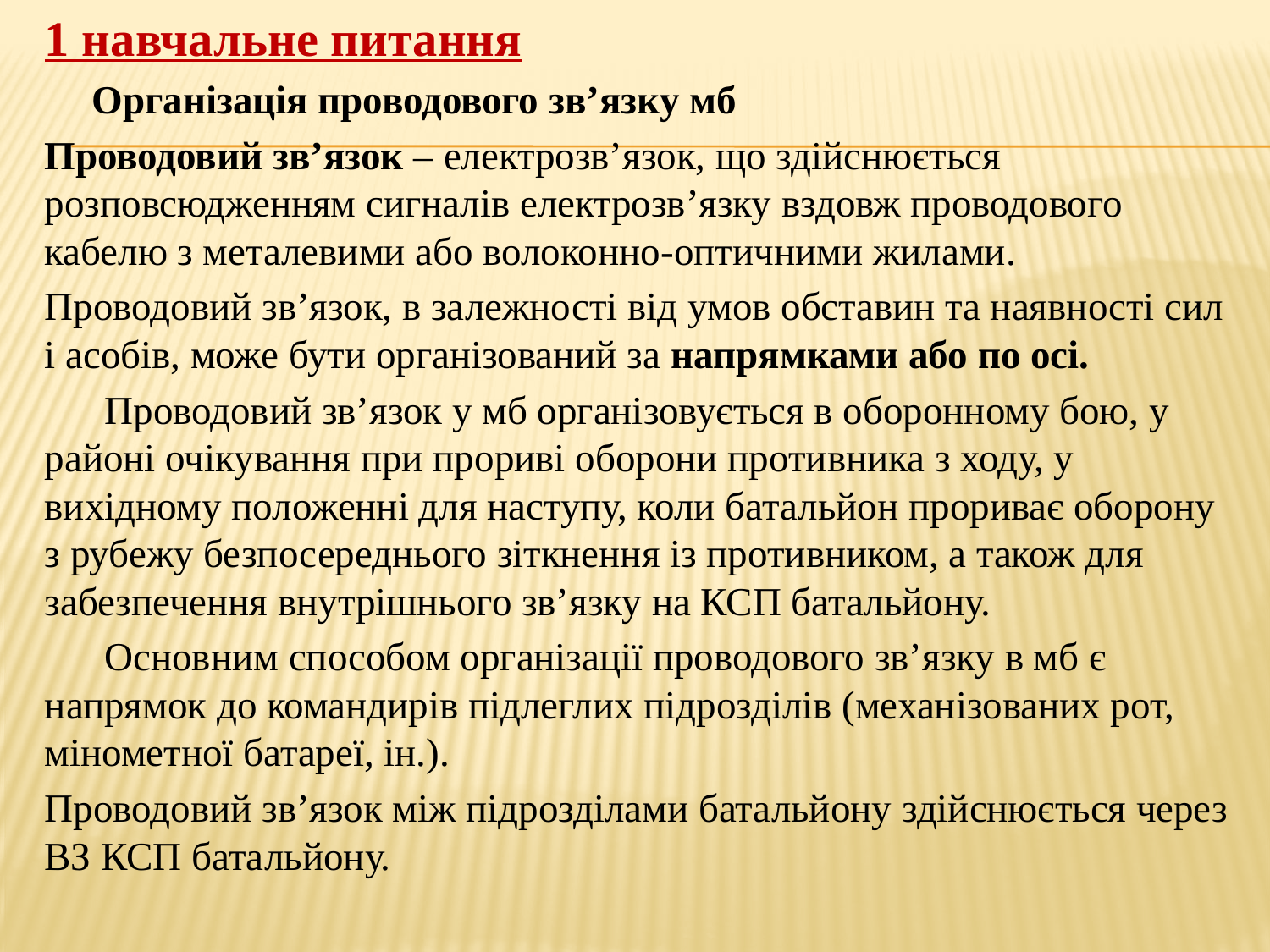

1 навчальне питання
     Організація проводового зв’язку мб
Проводовий зв’язок – електрозв’язок, що здійснюється розповсюдженням сигналів електрозв’язку вздовж проводового кабелю з металевими або волоконно-оптичними жилами.
Проводовий зв’язок, в залежності від умов обставин та наявності сил і асобів, може бути організований за напрямками або по осі.
      Проводовий зв’язок у мб організовується в оборонному бою, у районі очікування при прориві оборони противника з ходу, у вихідному положенні для наступу, коли батальйон прориває оборону з рубежу безпосереднього зіткнення із противником, а також для забезпечення внутрішнього зв’язку на КСП батальйону.
      Основним способом організації проводового зв’язку в мб є напрямок до командирів підлеглих підрозділів (механізованих рот, мінометної батареї, ін.).
Проводовий зв’язок між підрозділами батальйону здійснюється через ВЗ КСП батальйону.